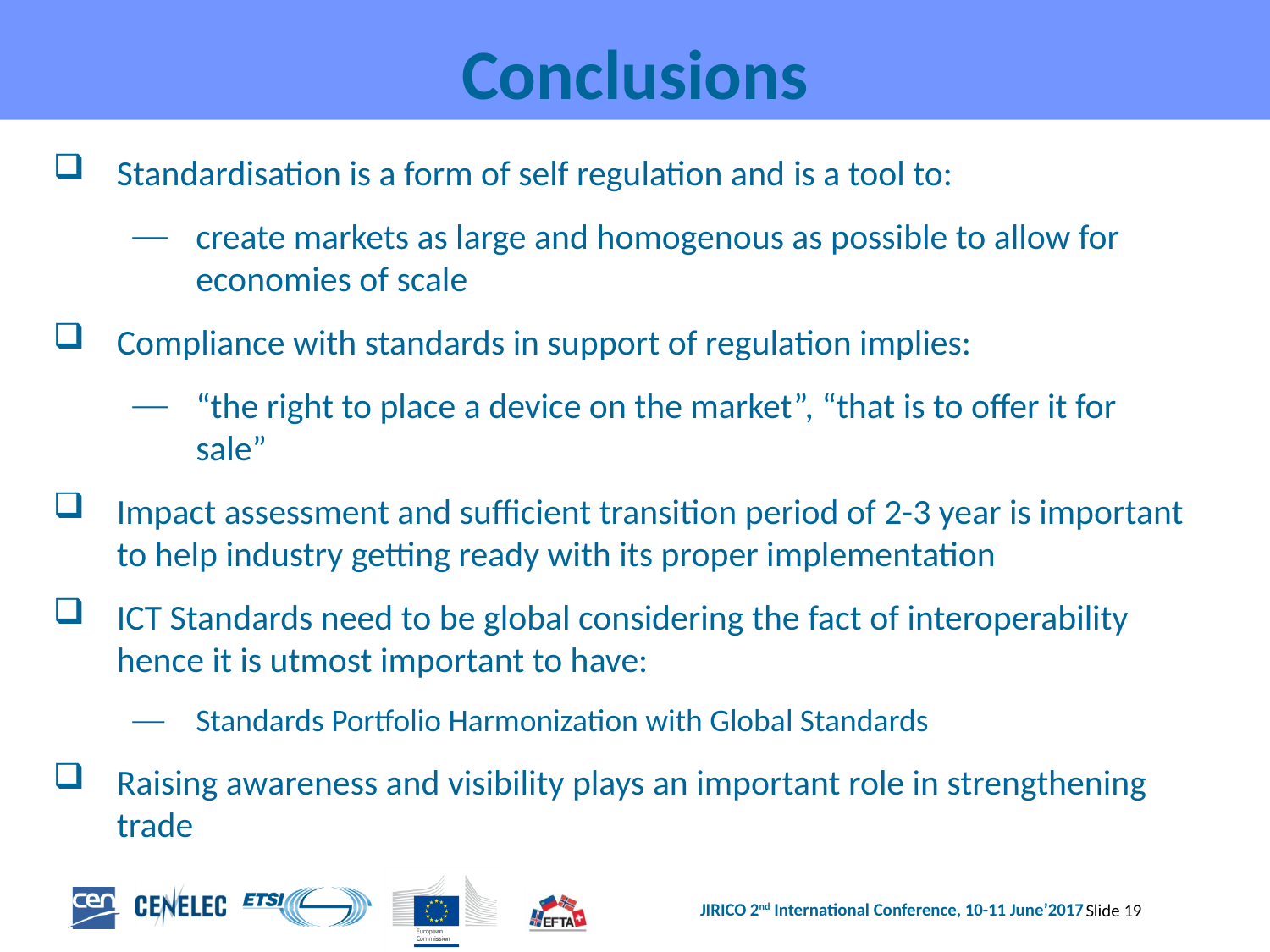

Conclusions
Standardisation is a form of self regulation and is a tool to:
create markets as large and homogenous as possible to allow for economies of scale
Compliance with standards in support of regulation implies:
“the right to place a device on the market”, “that is to offer it for sale”
Impact assessment and sufficient transition period of 2-3 year is important to help industry getting ready with its proper implementation
ICT Standards need to be global considering the fact of interoperability hence it is utmost important to have:
Standards Portfolio Harmonization with Global Standards
Raising awareness and visibility plays an important role in strengthening trade